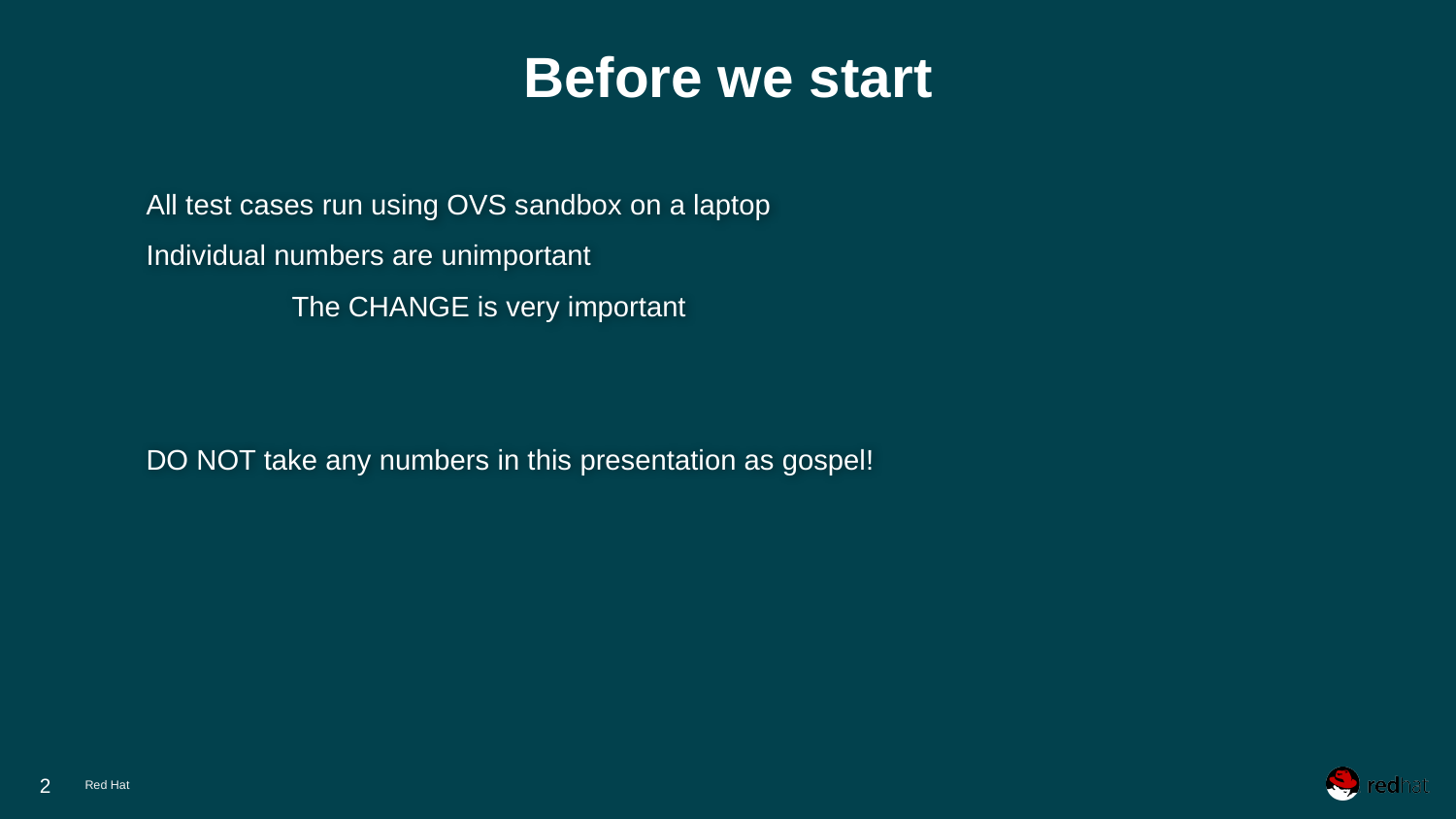

# Before we start

All test cases run using OVS sandbox on a laptop
Individual numbers are unimportant
	The CHANGE is very important

DO NOT take any numbers in this presentation as gospel!
2